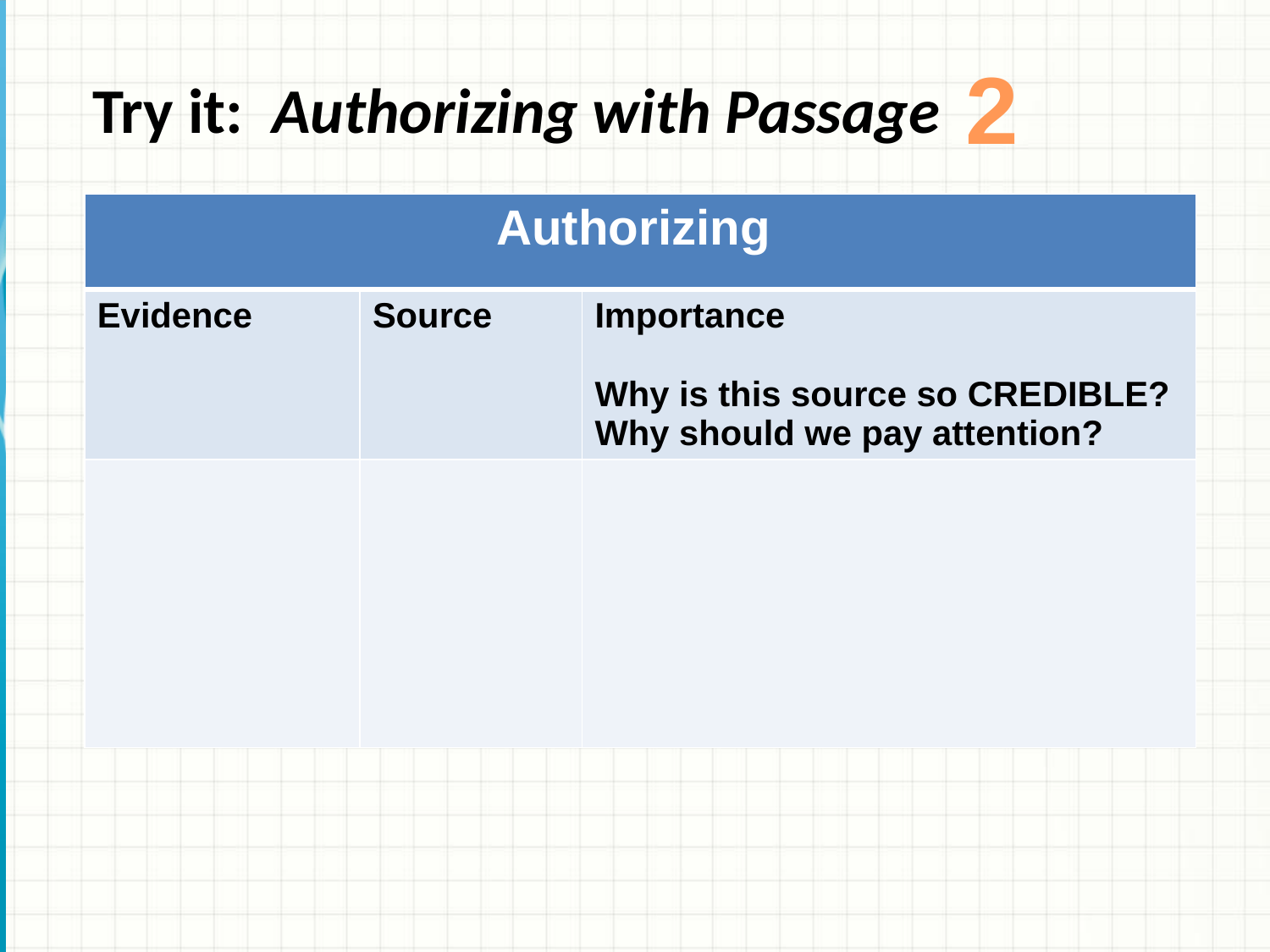

2
Try it:  Authorizing with Passage
| Authorizing |  |  |
| --- | --- | --- |
| Evidence | Source | Importance Why is this source so CREDIBLE? Why should we pay attention? |
|  |  |  |